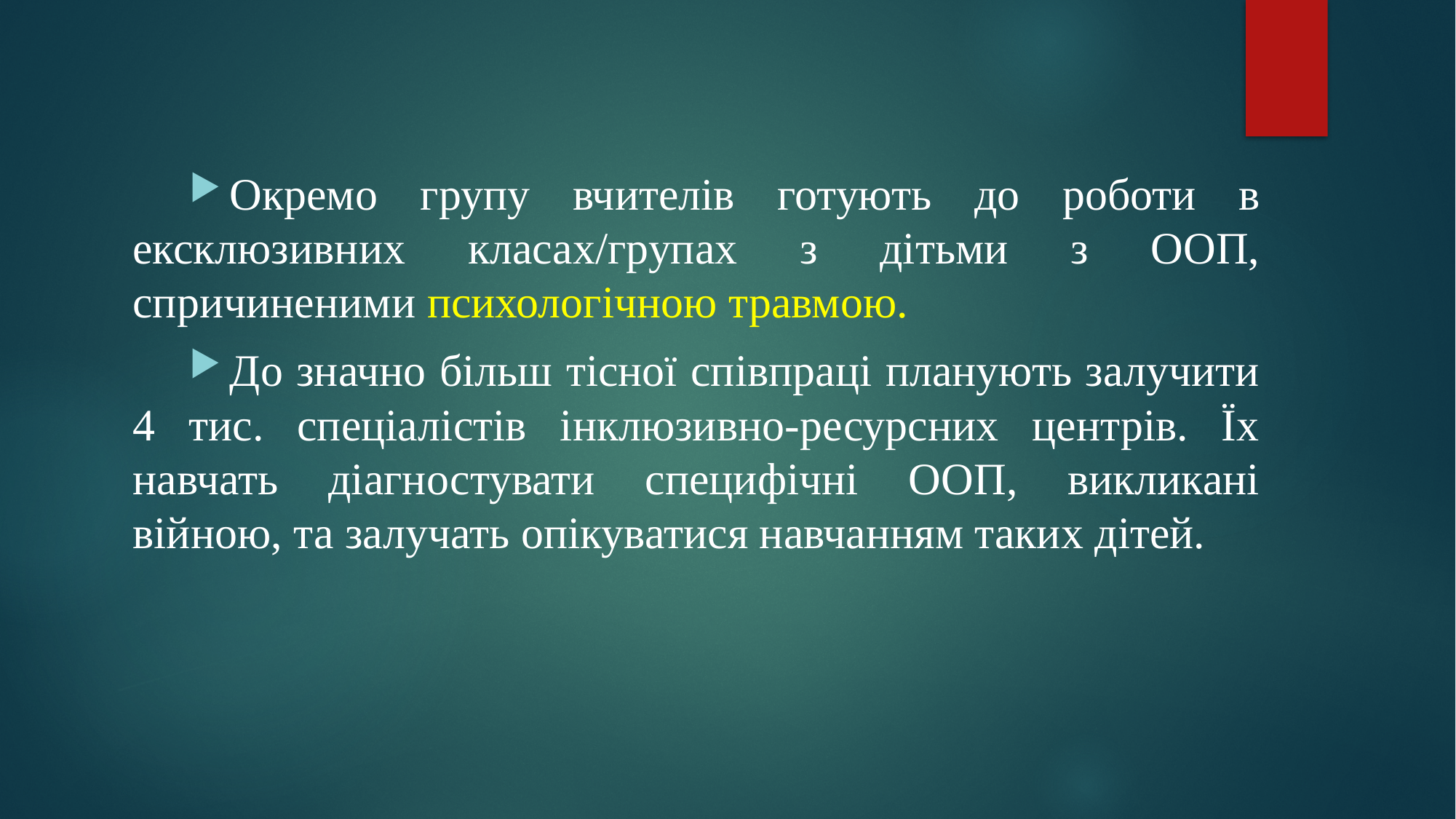

Окремо групу вчителів готують до роботи в ексклюзивних класах/групах з дітьми з ООП, спричиненими психологічною травмою.
До значно більш тісної співпраці планують залучити 4 тис. спеціалістів інклюзивно-ресурсних центрів. Їх навчать діагностувати специфічні ООП, викликані війною, та залучать опікуватися навчанням таких дітей.